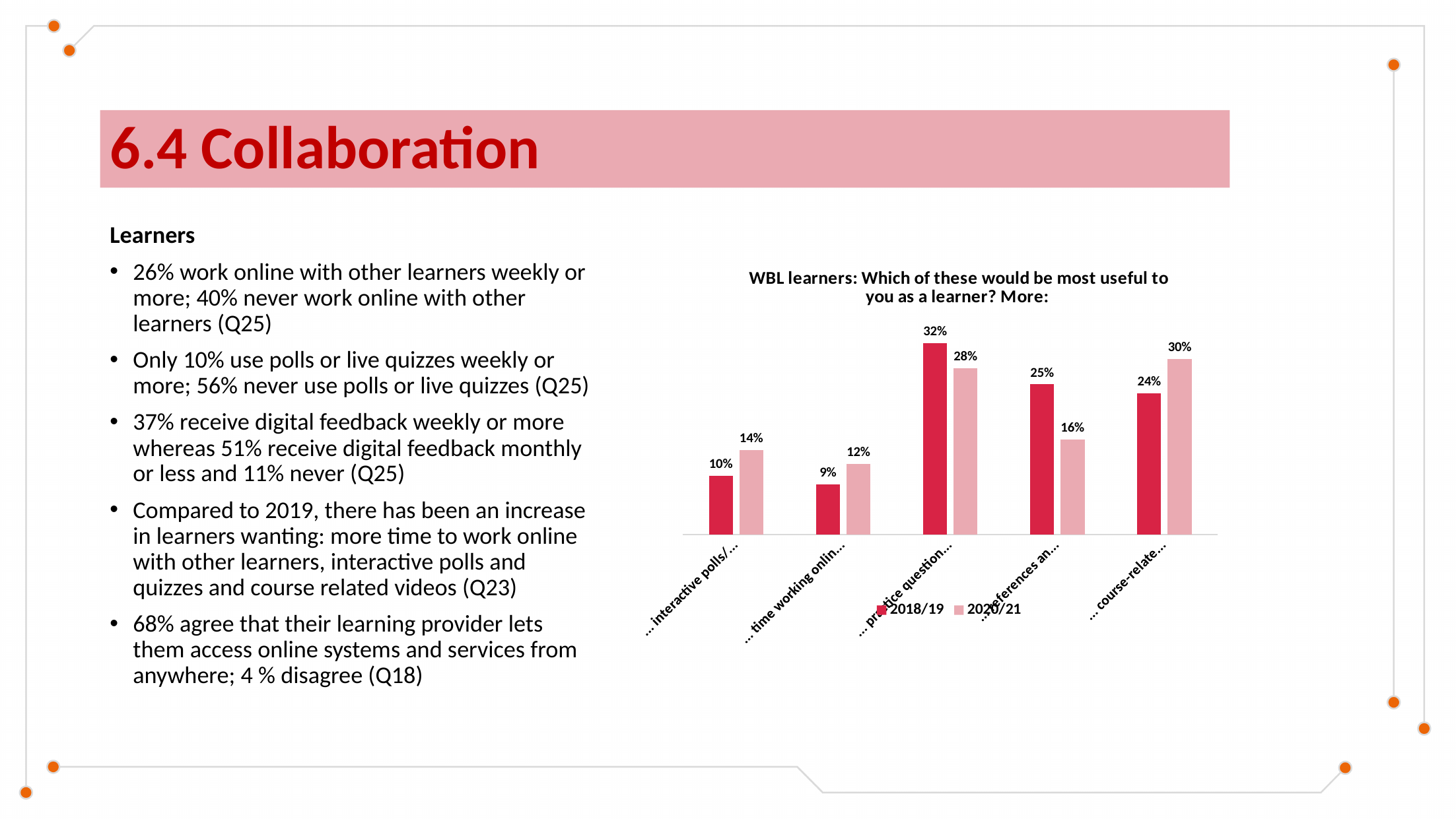

# 6.4 Collaboration
Learners
26% work online with other learners weekly or more; 40% never work online with other learners (Q25)
Only 10% use polls or live quizzes weekly or more; 56% never use polls or live quizzes (Q25)
37% receive digital feedback weekly or more whereas 51% receive digital feedback monthly or less and 11% never (Q25)
Compared to 2019, there has been an increase in learners wanting: more time to work online with other learners, interactive polls and quizzes and course related videos (Q23)
68% agree that their learning provider lets them access online systems and services from anywhere; 4 % disagree (Q18)

### Chart: WBL learners: Which of these would be most useful to you as a learner? More:

| Category | 2018/19 | 2020/21 |
|---|---|---|
| ... interactive polls/quizzes in class | 0.099 | 0.1425598335067638 |
| ... time working online with other students | 0.085 | 0.11966701352757544 |
| ... practice questions available online | 0.324 | 0.2809573361082206 |
| ... references and readings | 0.254 | 0.16024973985431842 |
| ... course-related videos | 0.239 | 0.29656607700312176 |